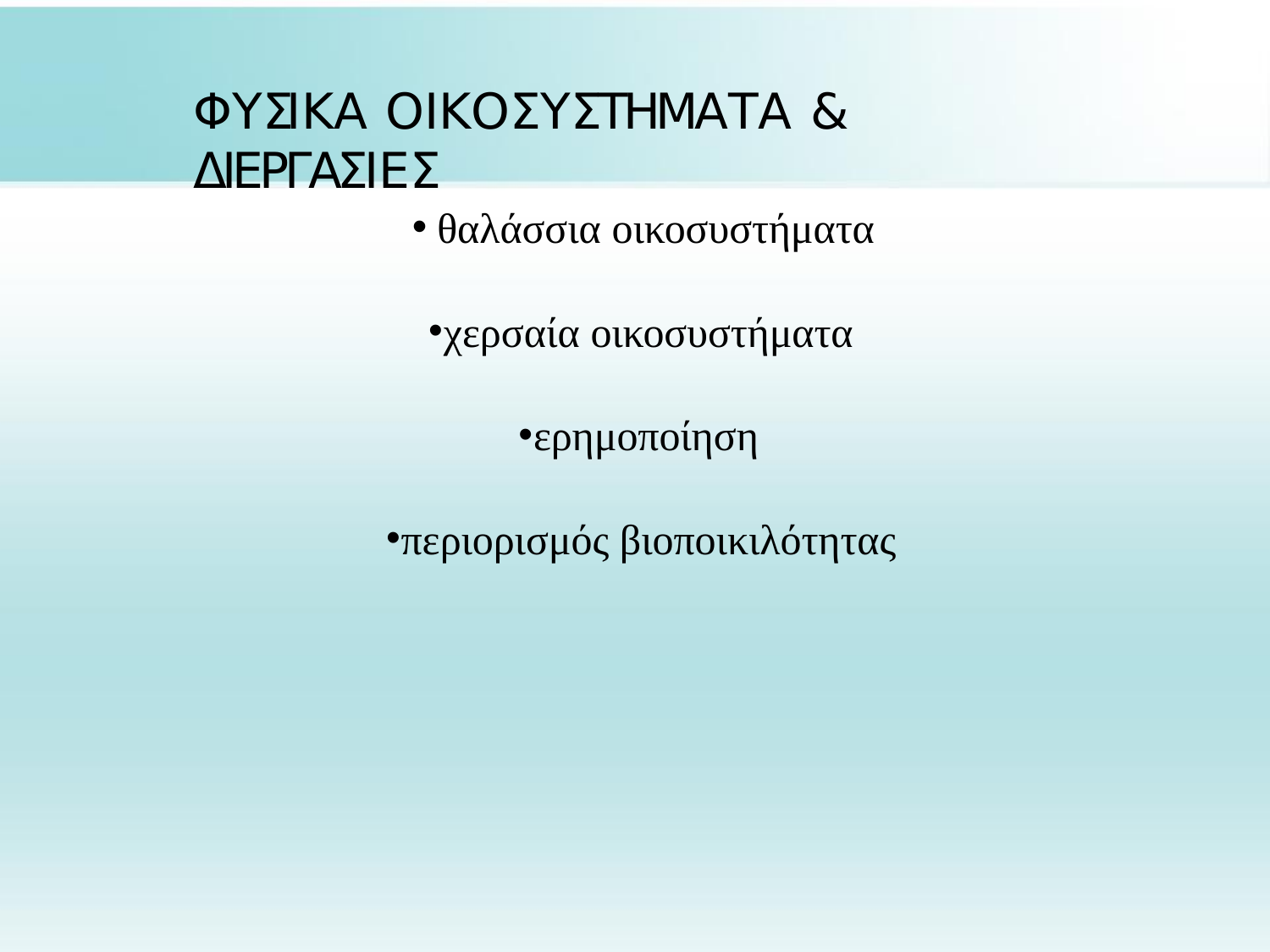

# ΦΥΣΙΚΑ ΟΙΚΟΣΥΣΤΗΜΑΤΑ & ΔΙΕΡΓΑΣΙΕΣ
θαλάσσια οικοσυστήματα

χερσαία οικοσυστήματα

ερημοποίηση

περιορισμός βιοποικιλότητας